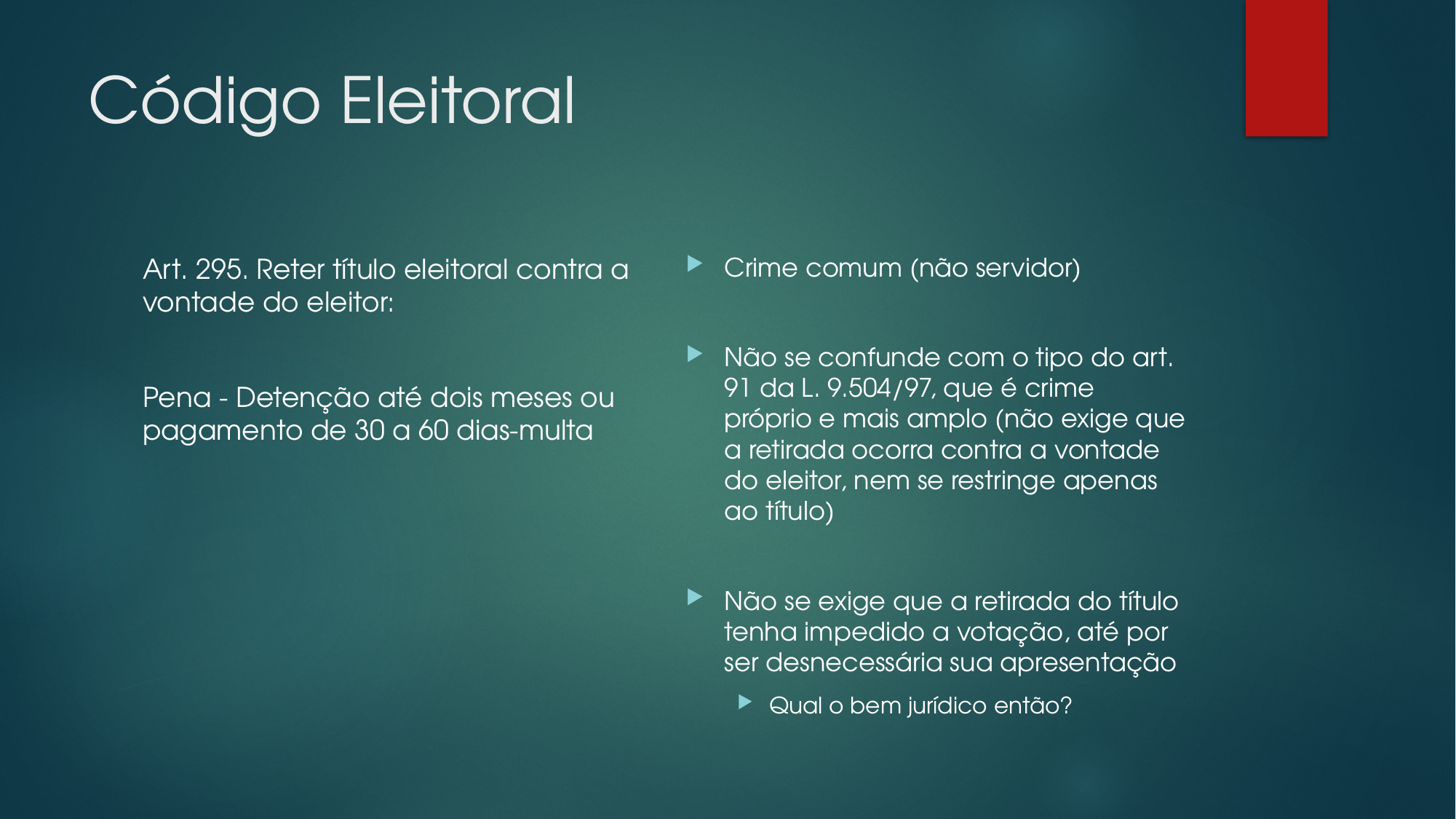

# Código Eleitoral
Crime comum (não servidor)

Não se confunde com o tipo do art. 91 da L. 9.504/97, que é crime próprio e mais amplo (não exige que a retirada ocorra contra a vontade do eleitor, nem se restringe apenas ao título)

Não se exige que a retirada do título tenha impedido a votação, até por ser desnecessária sua apresentação
Qual o bem jurídico então?

Art. 295. Reter título eleitoral contra a vontade do eleitor:

Pena - Detenção até dois meses ou pagamento de 30 a 60 dias-multa